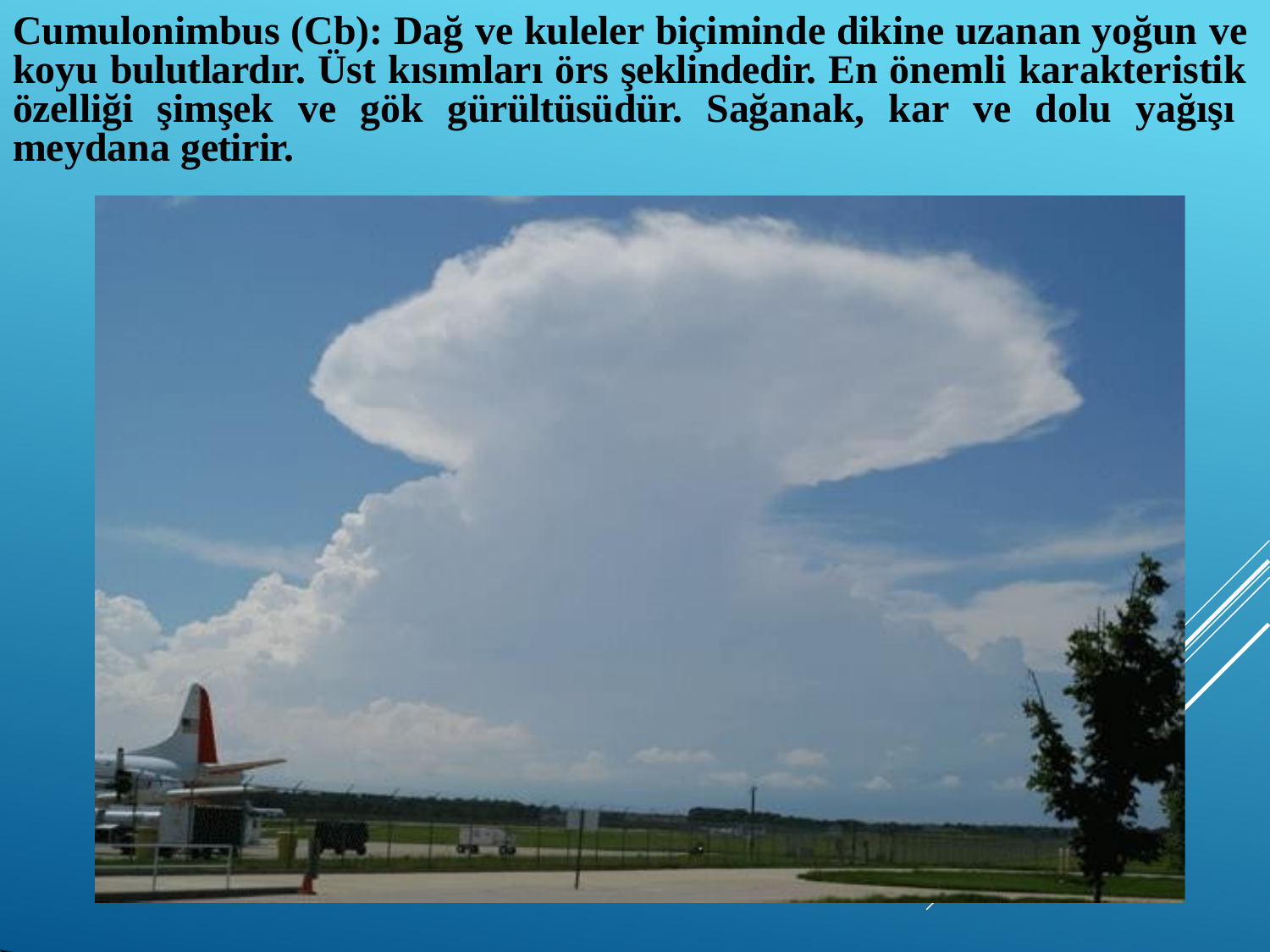

# Cumulonimbus (Cb): Dağ ve kuleler biçiminde dikine uzanan yoğun ve  koyu bulutlardır. Üst kısımları örs şeklindedir. En önemli karakteristik  özelliği şimşek ve gök gürültüsüdür. Sağanak, kar ve dolu yağışı  meydana getirir.